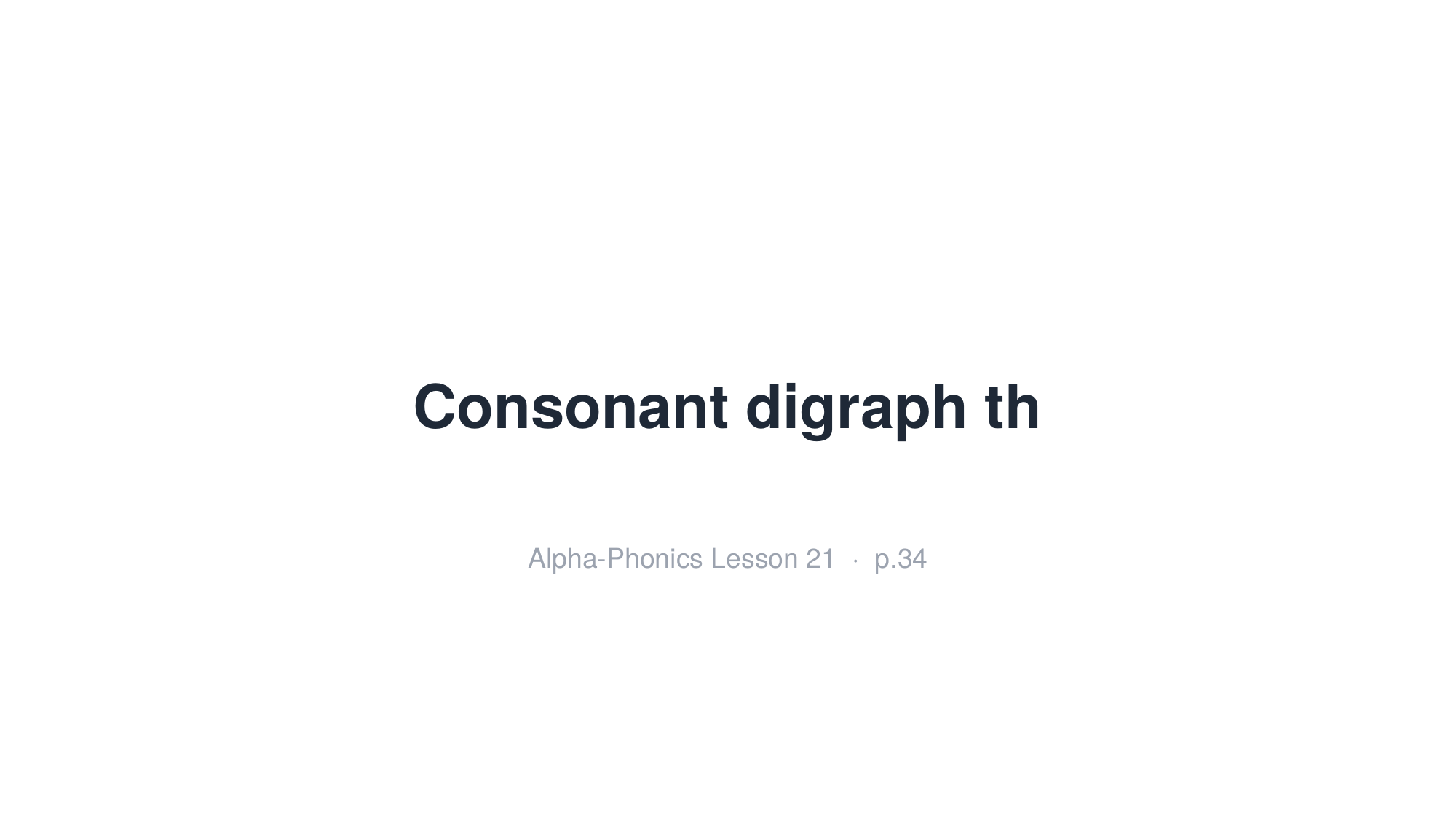

Consonant digraph th
Alpha-Phonics Lesson 21  ·  p.34